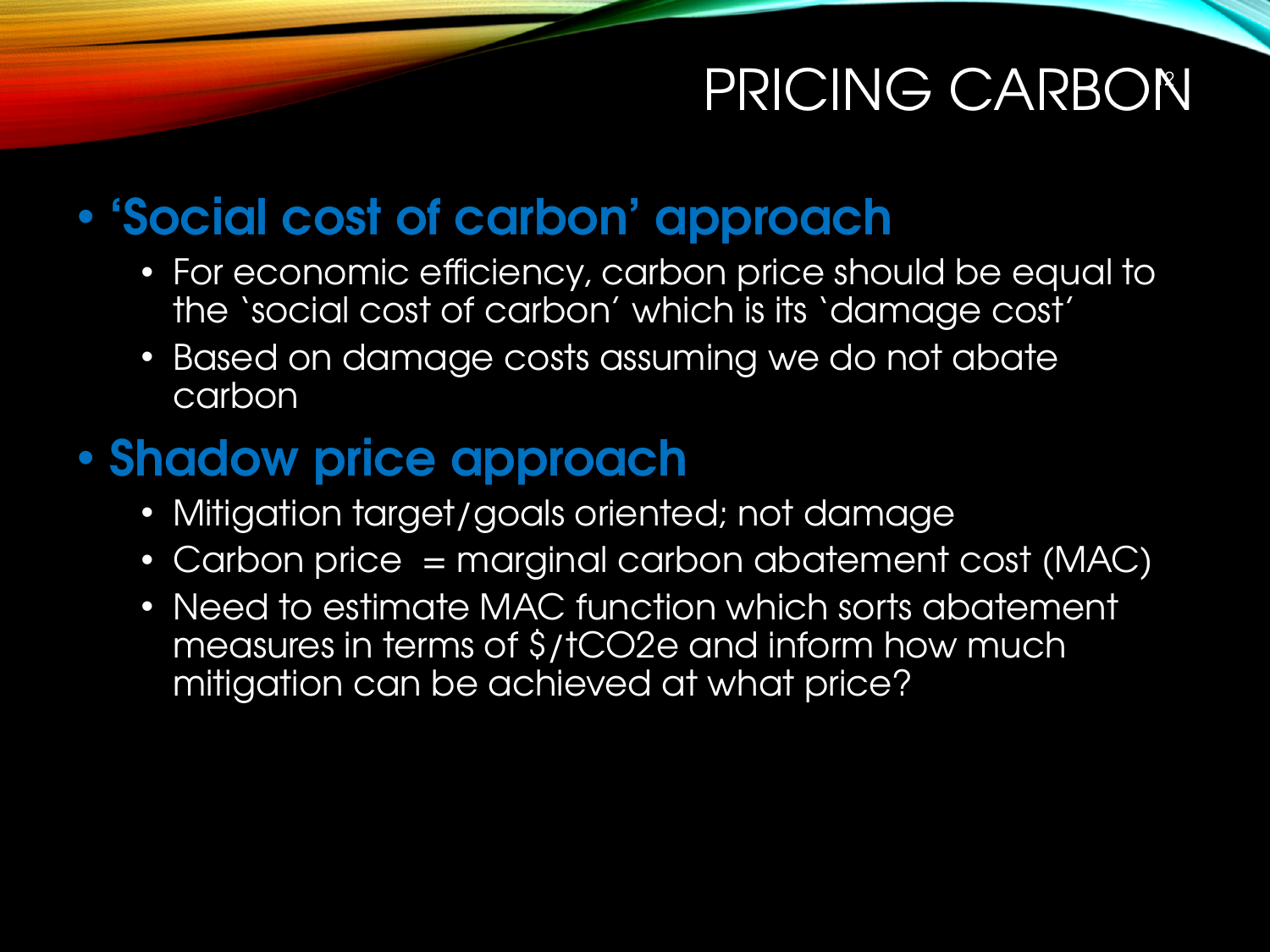

# Pricing carbon
12
‘Social cost of carbon’ approach
For economic efficiency, carbon price should be equal to the ‘social cost of carbon’ which is its ‘damage cost’
Based on damage costs assuming we do not abate carbon
Shadow price approach
Mitigation target/goals oriented; not damage
Carbon price  = marginal carbon abatement cost (MAC)
Need to estimate MAC function which sorts abatement measures in terms of $/tCO2e and inform how much mitigation can be achieved at what price?

For more discussions, see Bowen(2011)